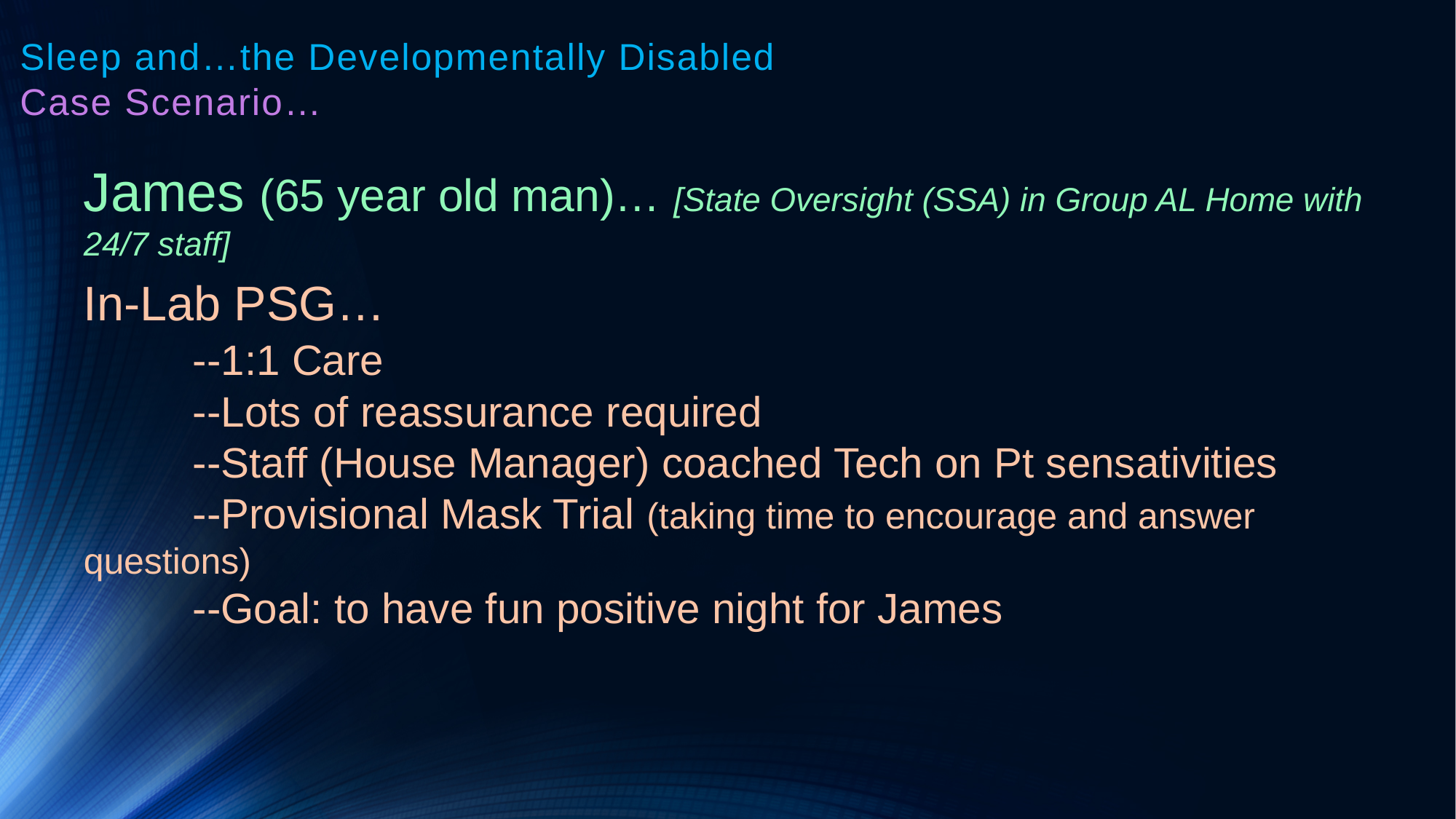

# Sleep and…the Developmentally Disabled Case Scenario…
James (65 year old man)… [State Oversight (SSA) in Group AL Home with 24/7 staff]
In-Lab PSG…
	--1:1 Care
	--Lots of reassurance required
	--Staff (House Manager) coached Tech on Pt sensativities
	--Provisional Mask Trial (taking time to encourage and answer questions)
	--Goal: to have fun positive night for James